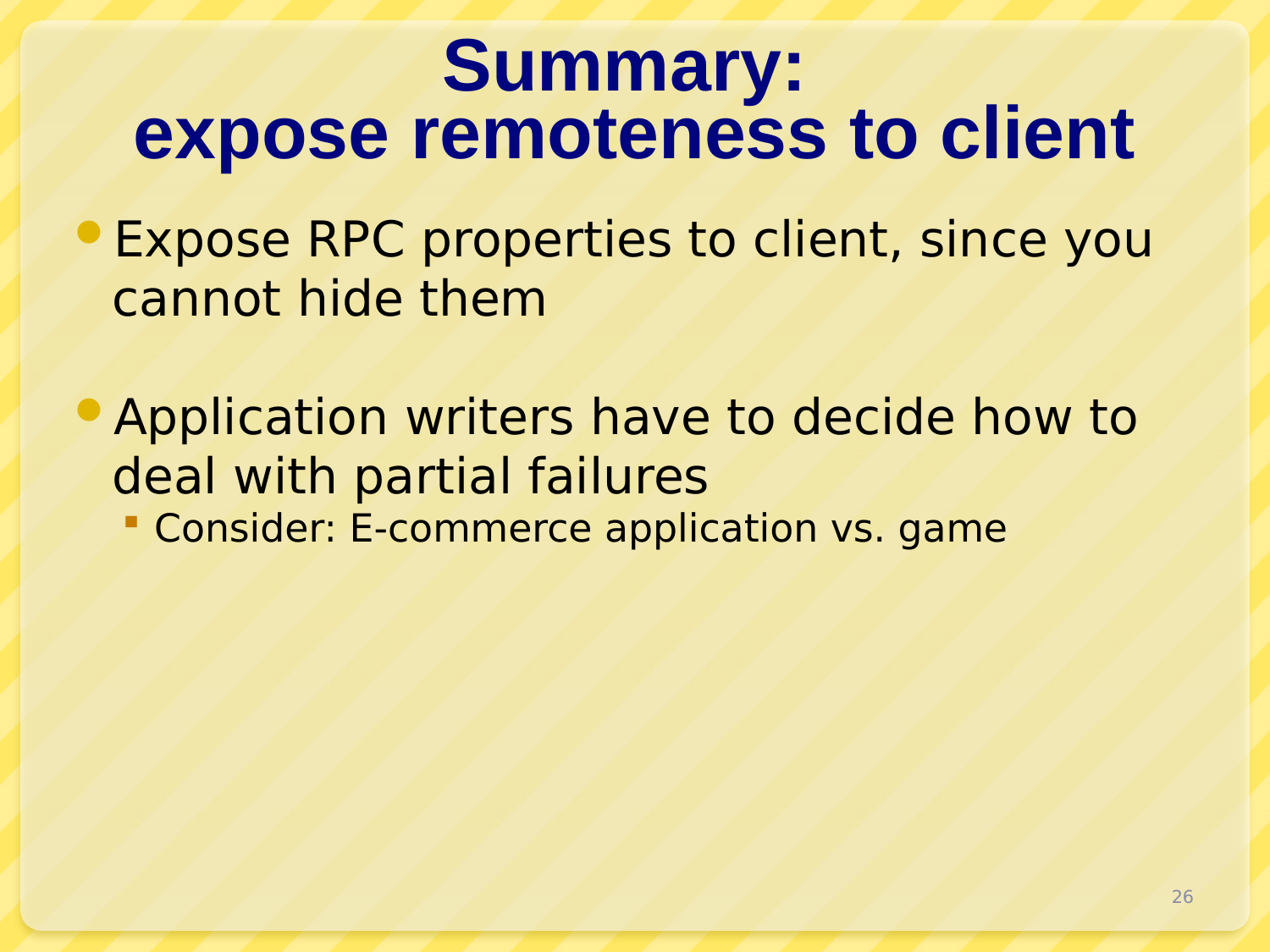

# Summary: expose remoteness to client
Expose RPC properties to client, since you cannot hide them

Application writers have to decide how to deal with partial failures
Consider: E-commerce application vs. game

26